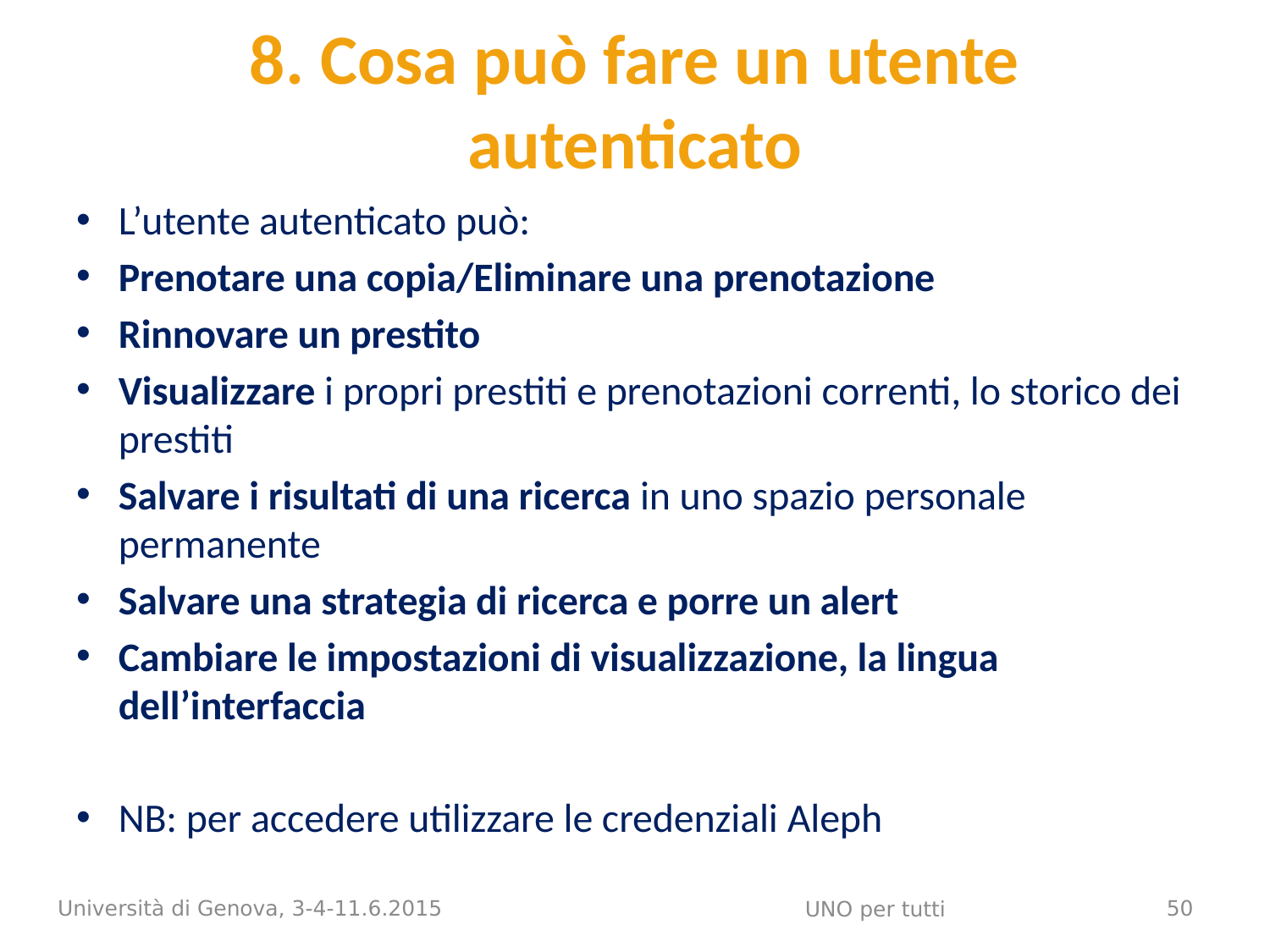

# 8. Cosa può fare un utente autenticato
L’utente autenticato può:
Prenotare una copia/Eliminare una prenotazione
Rinnovare un prestito
Visualizzare i propri prestiti e prenotazioni correnti, lo storico dei prestiti
Salvare i risultati di una ricerca in uno spazio personale permanente
Salvare una strategia di ricerca e porre un alert
Cambiare le impostazioni di visualizzazione, la lingua dell’interfaccia

NB: per accedere utilizzare le credenziali Aleph

Università di Genova, 3-4-11.6.2015
50
UNO per tutti